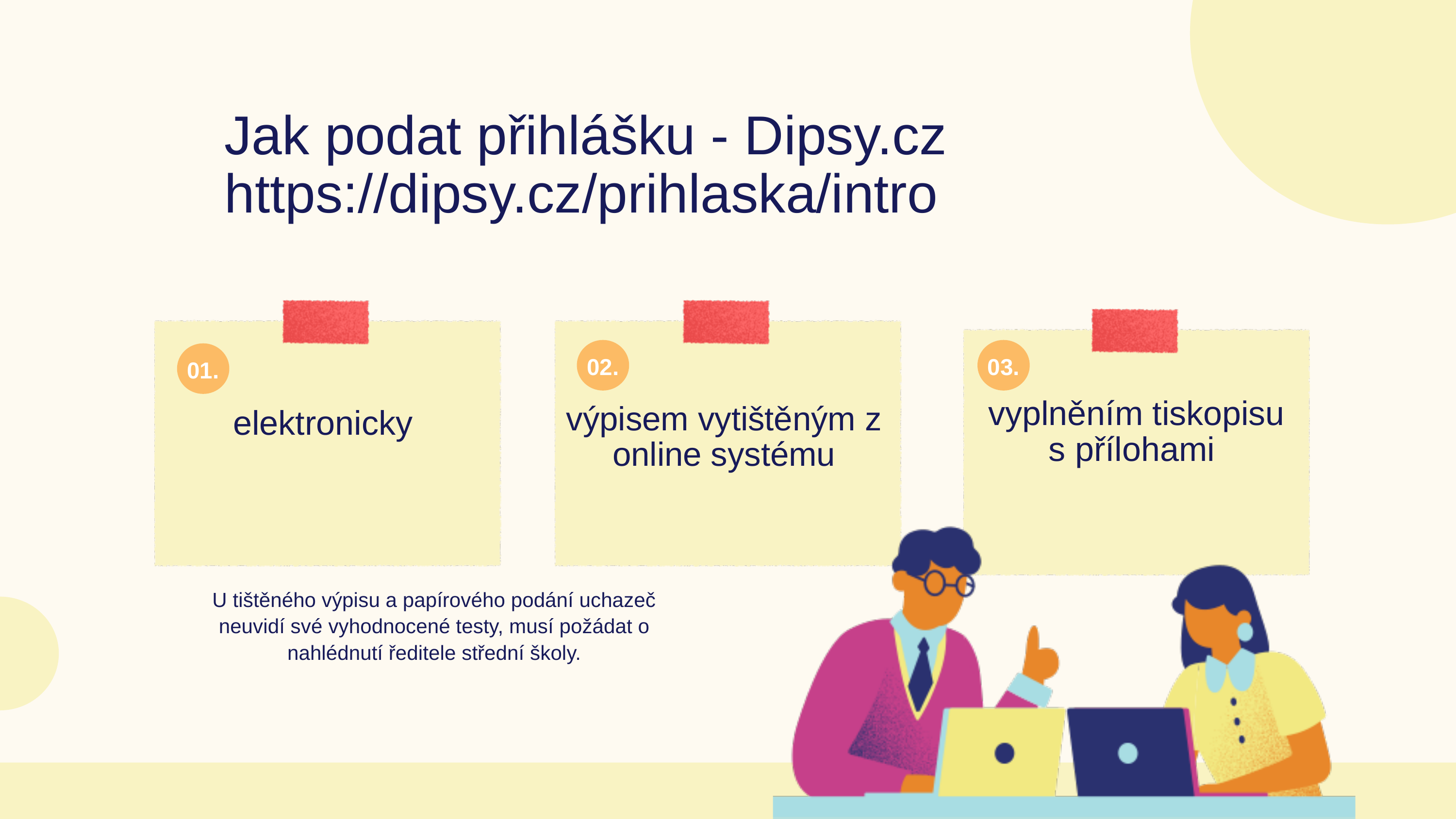

Jak podat přihlášku - Dipsy.cz https://dipsy.cz/prihlaska/intro

02.

03.

01.
vyplněním tiskopisu s přílohami

elektronicky
výpisem vytištěným z online systému

U tištěného výpisu a papírového podání uchazeč neuvidí své vyhodnocené testy, musí požádat o nahlédnutí ředitele střední školy.